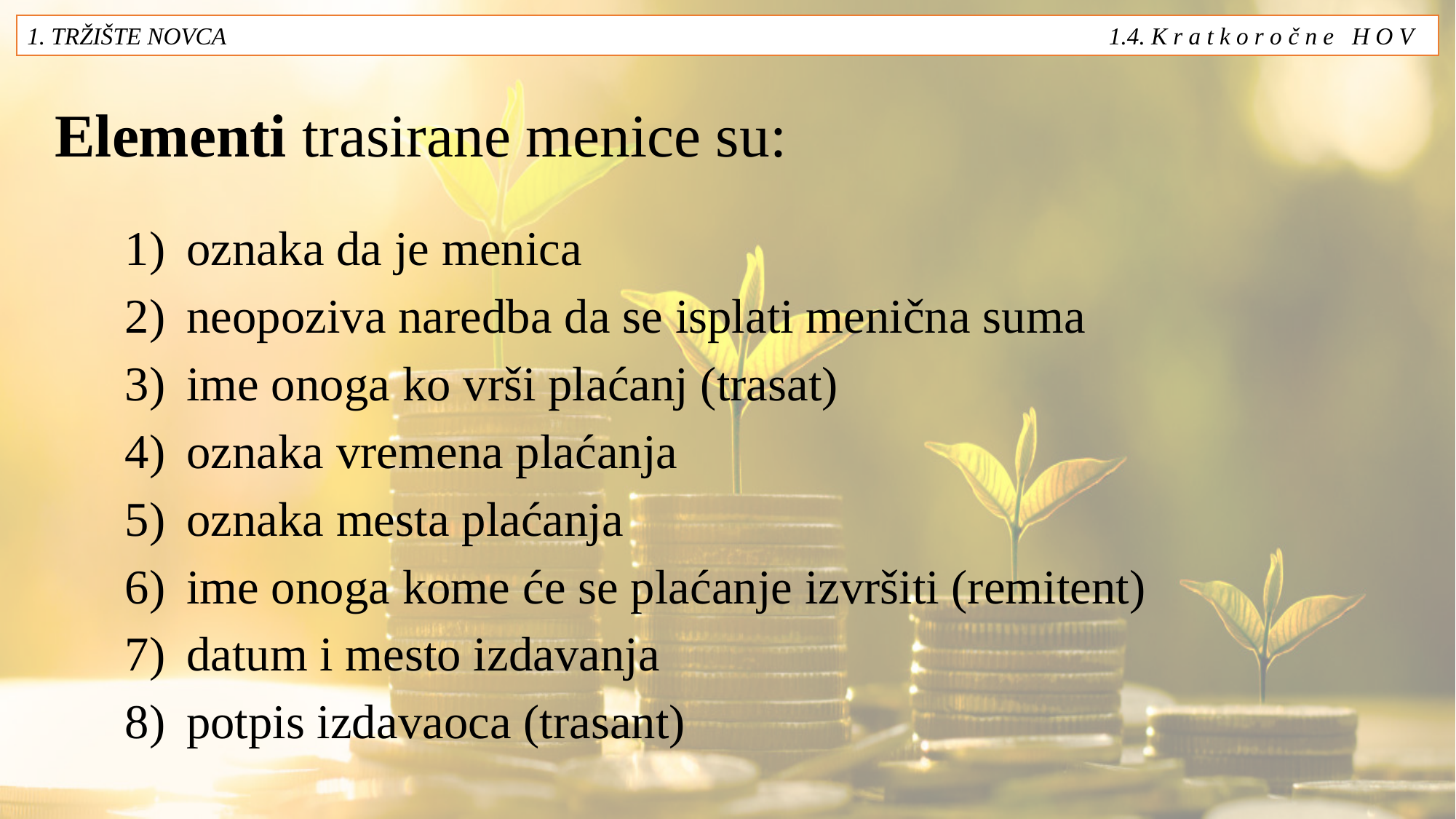

1. TRŽIŠTE NOVCA                                                                                                                                                   1.4. K r a t k o r o č n e   H O V
# Elementi trasirane menice su:
oznaka da je menica
neopoziva naredba da se isplati menična suma
ime onoga ko vrši plaćanj (trasat)
oznaka vremena plaćanja
oznaka mesta plaćanja
ime onoga kome će se plaćanje izvršiti (remitent)
datum i mesto izdavanja
potpis izdavaoca (trasant)